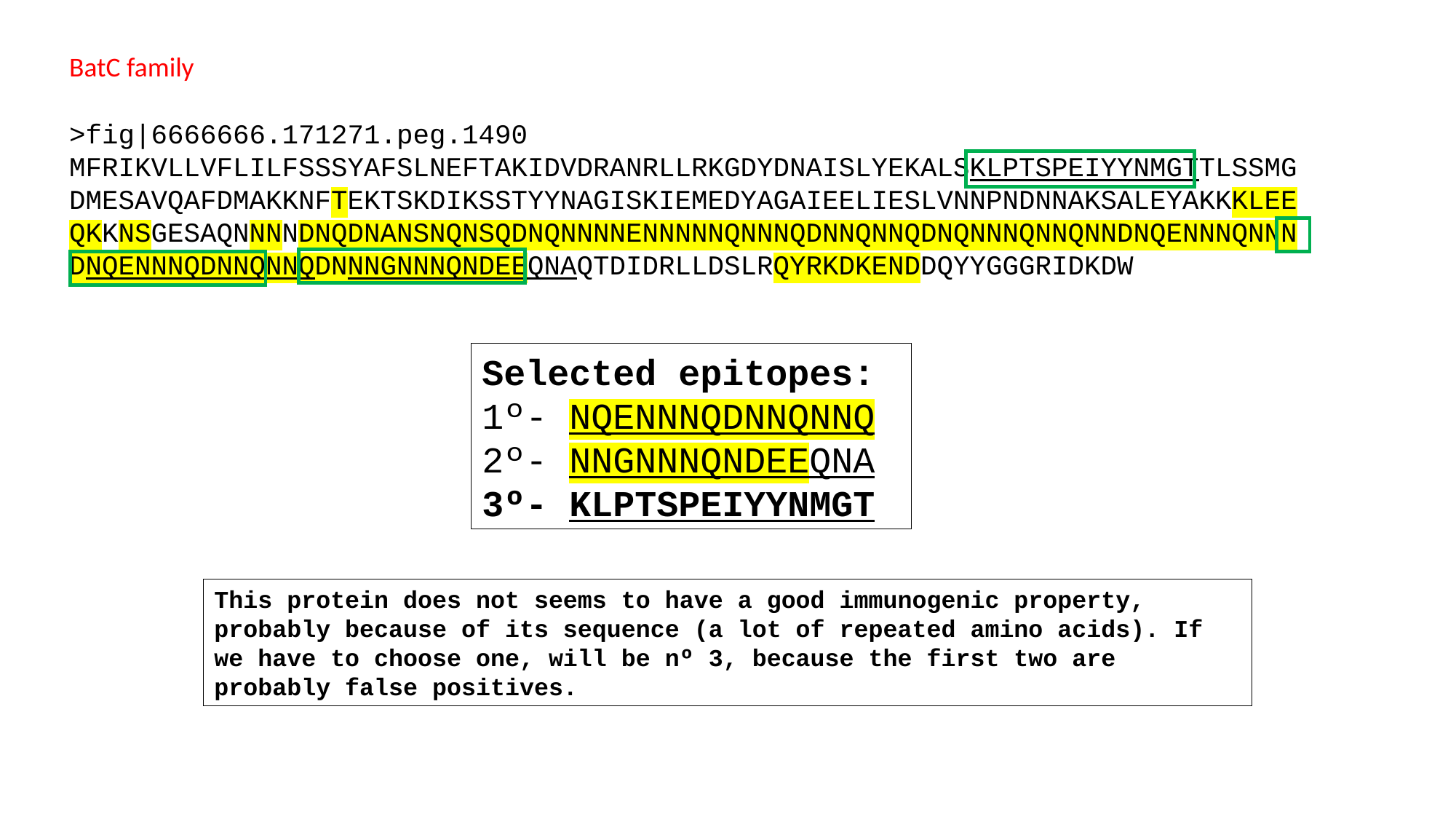

BatC family
>fig|6666666.171271.peg.1490
MFRIKVLLVFLILFSSSYAFSLNEFTAKIDVDRANRLLRKGDYDNAISLYEKALSKLPTSPEIYYNMGTTLSSMGDMESAVQAFDMAKKNFTEKTSKDIKSSTYYNAGISKIEMEDYAGAIEELIESLVNNPNDNNAKSALEYAKKKLEEQKKNSGESAQNNNNDNQDNANSNQNSQDNQNNNNENNNNNQNNNQDNNQNNQDNQNNNQNNQNNDNQENNNQNNNDNQENNNQDNNQNNQDNNNGNNNQNDEEQNAQTDIDRLLDSLRQYRKDKENDDQYYGGGRIDKDW

Selected epitopes:
1º- NQENNNQDNNQNNQ
2º- NNGNNNQNDEEQNA
3º- KLPTSPEIYYNMGT
This protein does not seems to have a good immunogenic property, probably because of its sequence (a lot of repeated amino acids). If we have to choose one, will be nº 3, because the first two are probably false positives.